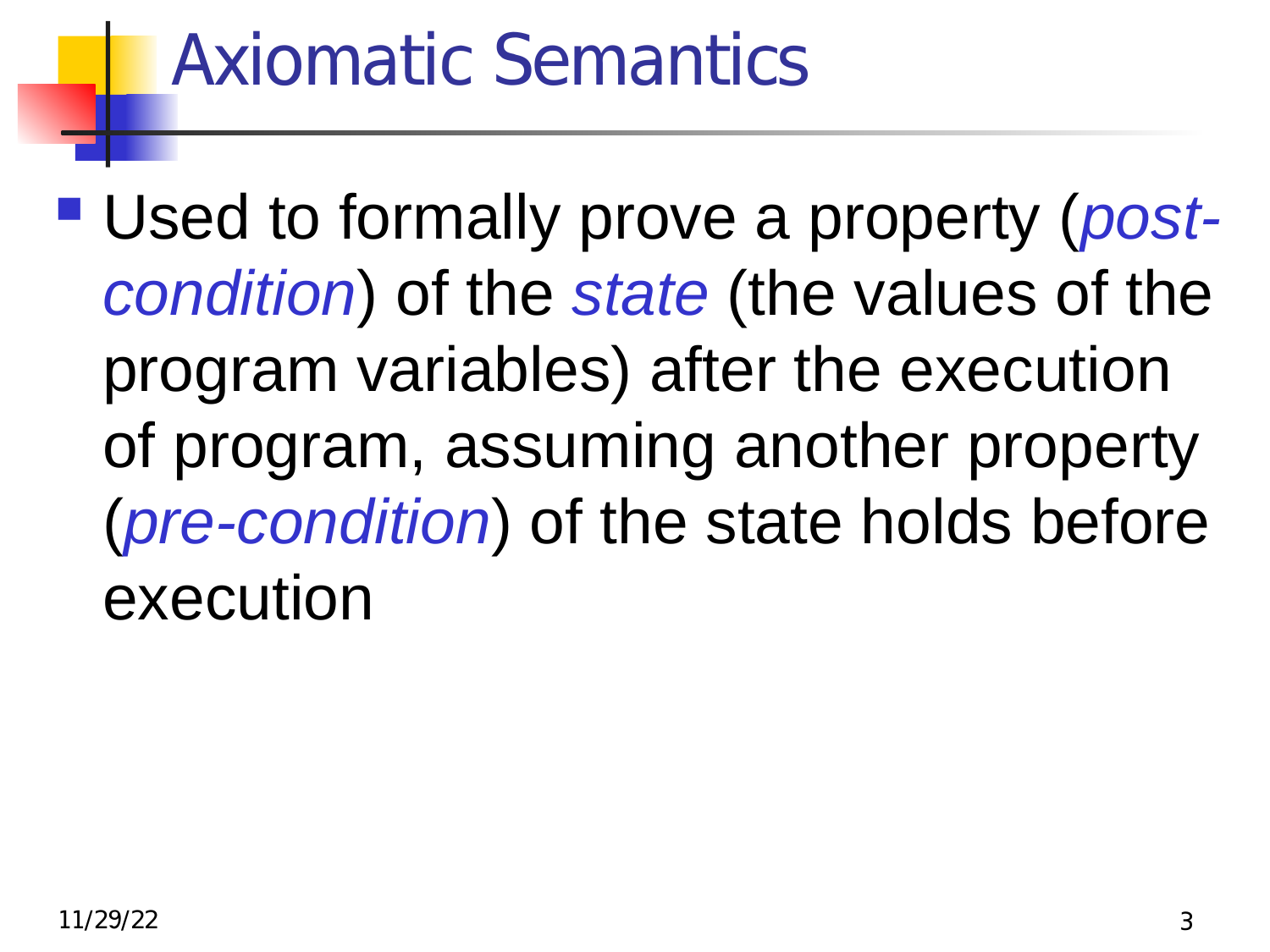

# Axiomatic Semantics
Used to formally prove a property (post-condition) of the state (the values of the program variables) after the execution of program, assuming another property (pre-condition) of the state holds before execution

11/29/22
3